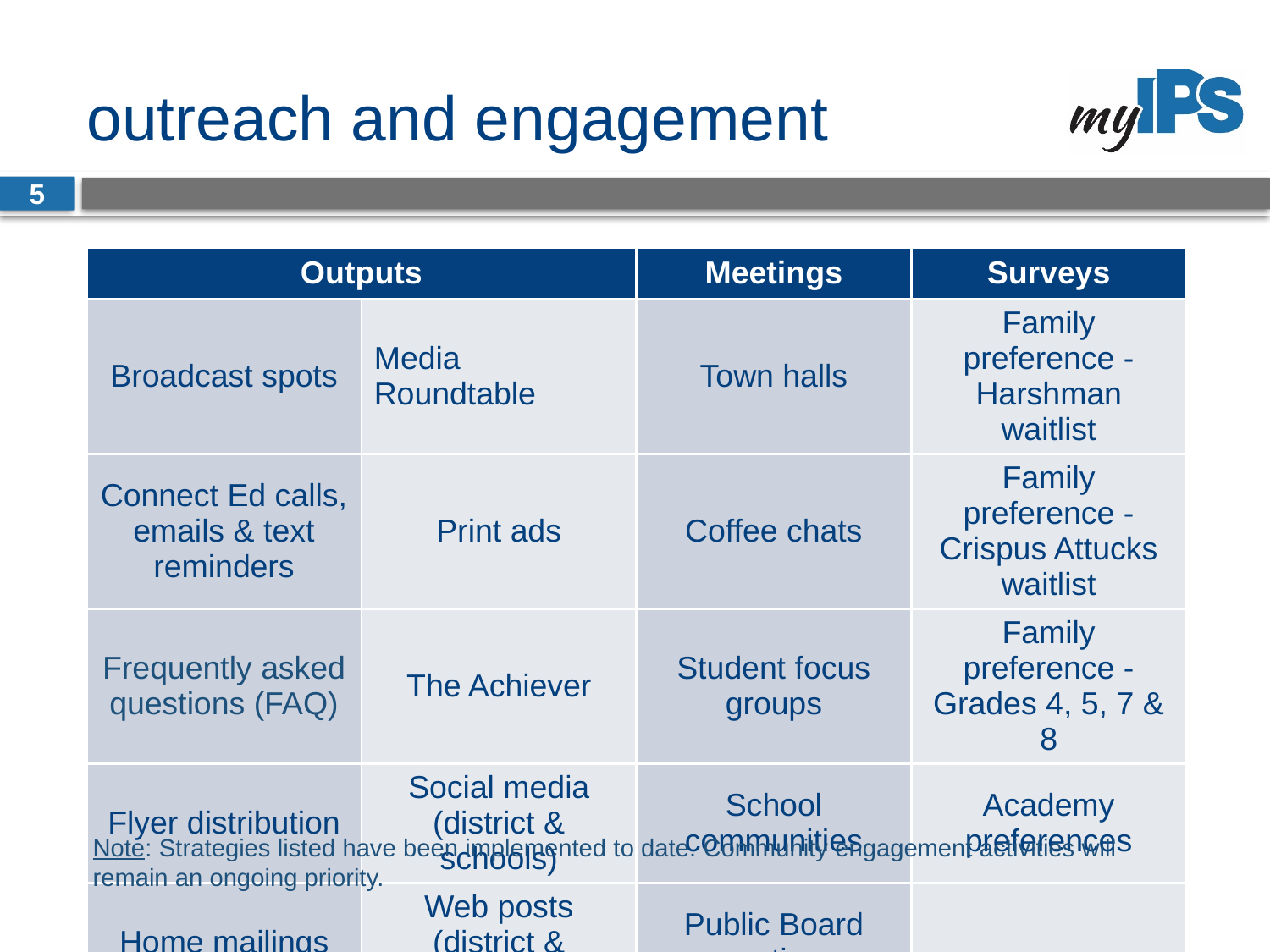

# outreach and engagement
5
| Outputs |  | Meetings | Surveys |
| --- | --- | --- | --- |
| Broadcast spots | Media Roundtable | Town halls | Family preference -Harshman waitlist |
| Connect Ed calls, emails & text reminders | Print ads | Coffee chats | Family preference -Crispus Attucks waitlist |
| Frequently asked questions (FAQ) | The Achiever | Student focus groups | Family preference -Grades 4, 5, 7 & 8 |
| Flyer distribution | Social media (district & schools) | School communities | Academy preferences |
| Home mailings | Web posts (district & schools) | Public Board meetings |  |
Note: Strategies listed have been implemented to date. Community engagement activities will remain an ongoing priority.